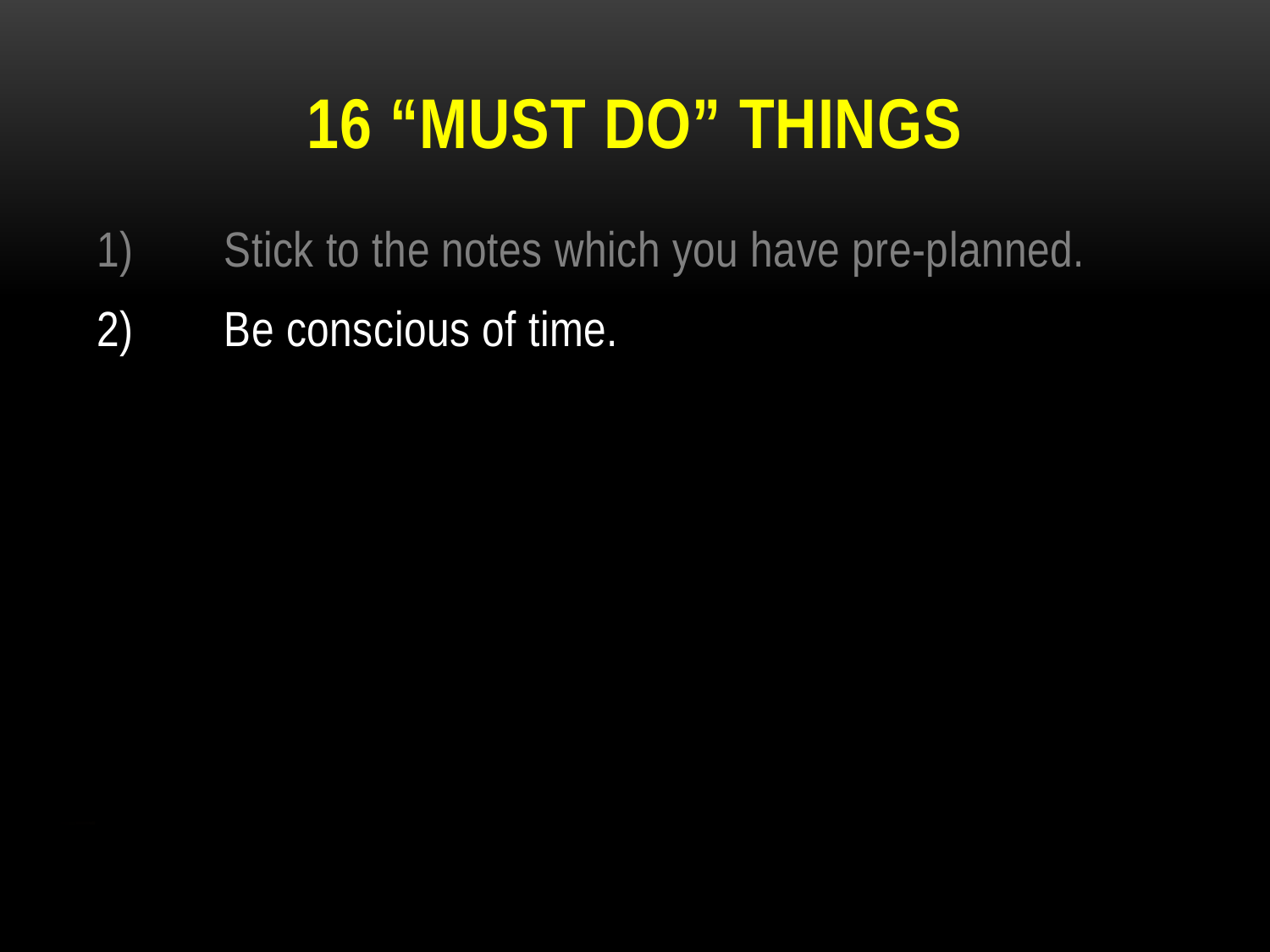

# 16 “MUST DO” THINGS
1)	Stick to the notes which you have pre-planned.
2)	Be conscious of time.